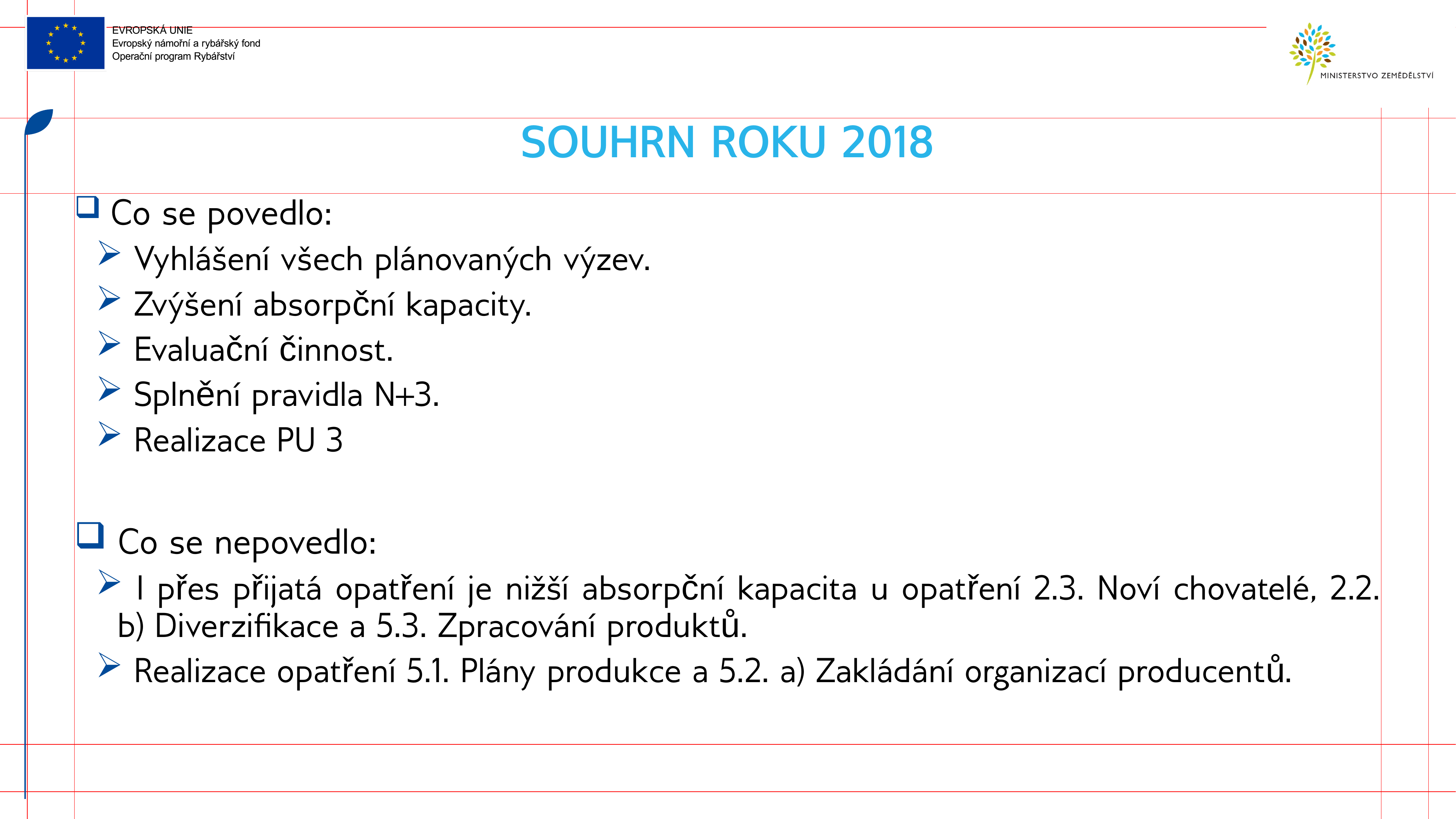

# Souhrn roku 2018
 Co se povedlo:
 Vyhlášení všech plánovaných výzev.
 Zvýšení absorpční kapacity.
 Evaluační činnost.
 Splnění pravidla N+3.
 Realizace PU 3

 Co se nepovedlo:
 I přes přijatá opatření je nižší absorpční kapacita u opatření 2.3. Noví chovatelé, 2.2. b) Diverzifikace a 5.3. Zpracování produktů.
 Realizace opatření 5.1. Plány produkce a 5.2. a) Zakládání organizací producentů.